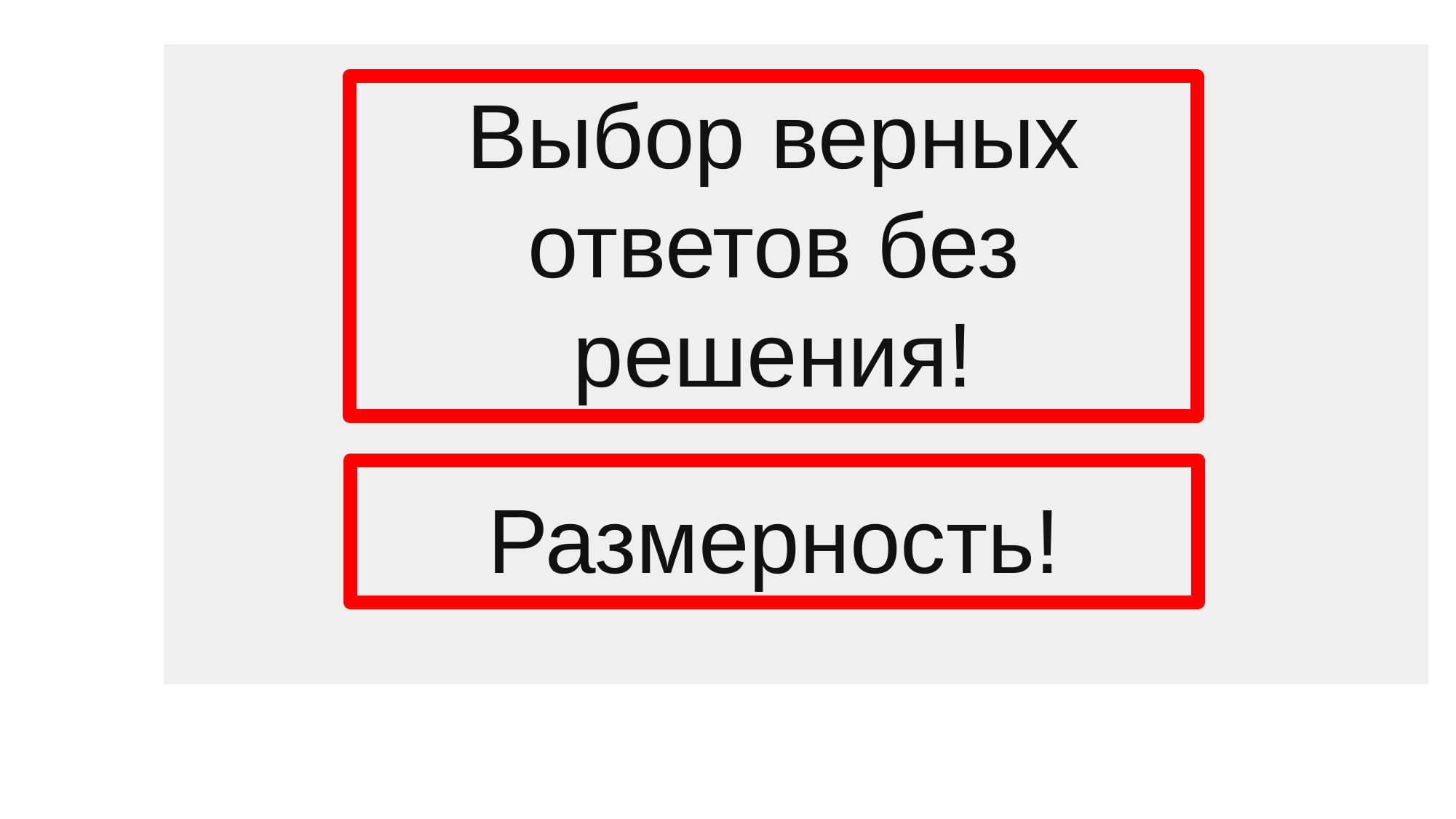

# Выбор верных ответов без решения!
Размерность!